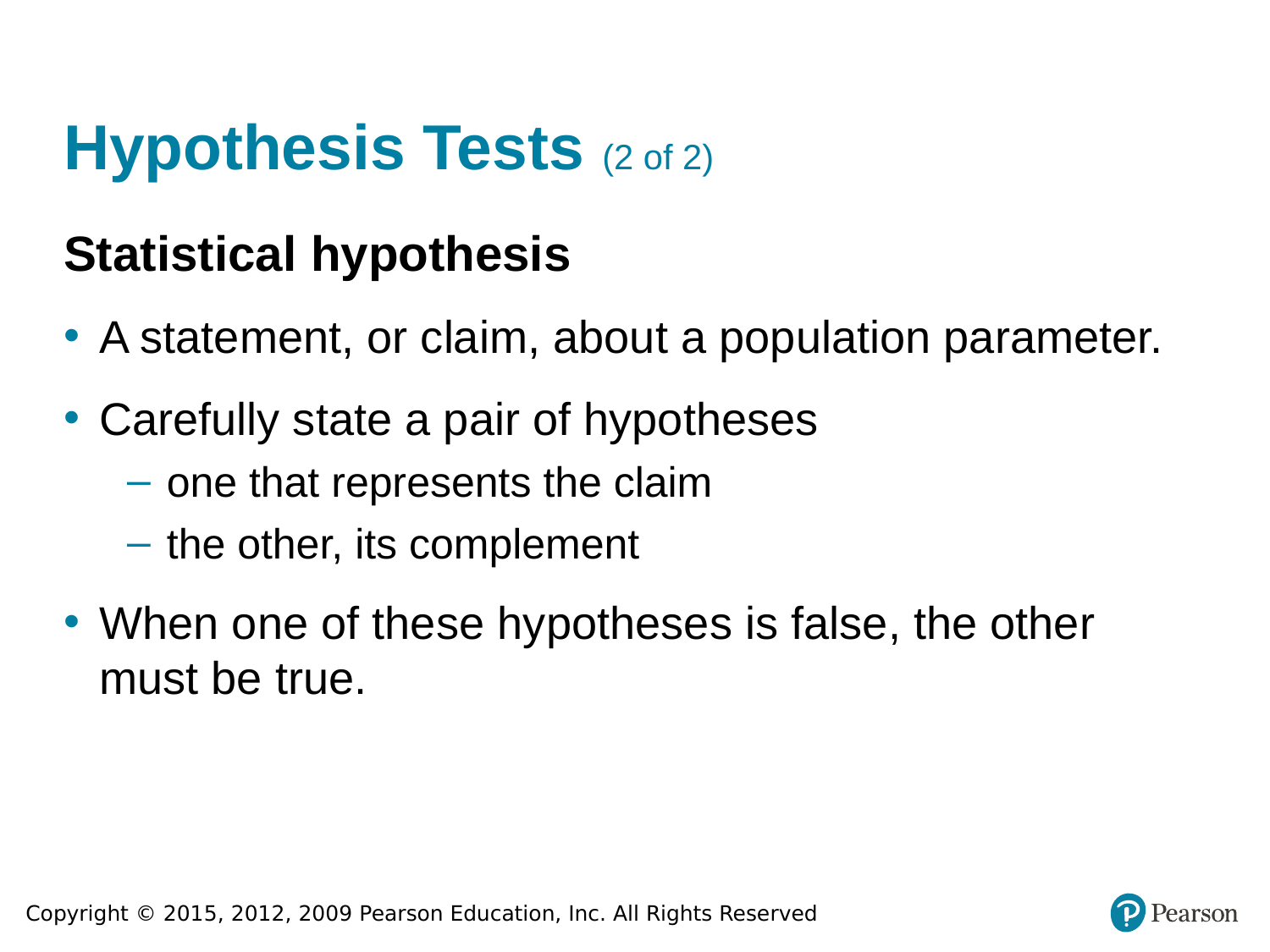

# Hypothesis Tests (2 of 2)
Statistical hypothesis
A statement, or claim, about a population parameter.
Carefully state a pair of hypotheses
one that represents the claim
the other, its complement
When one of these hypotheses is false, the other must be true.